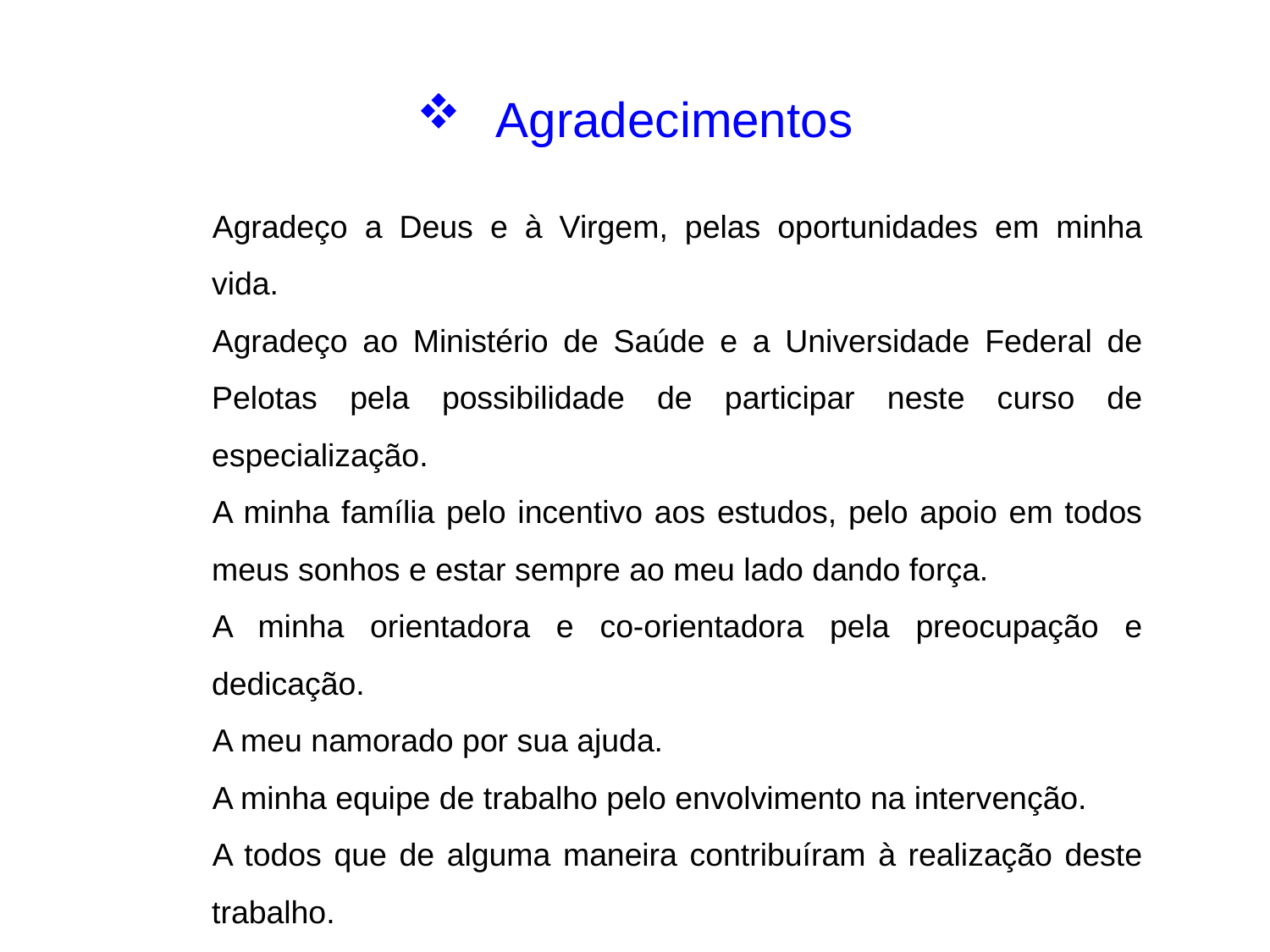

# Agradecimentos
Agradeço a Deus e à Virgem, pelas oportunidades em minha vida.
Agradeço ao Ministério de Saúde e a Universidade Federal de Pelotas pela possibilidade de participar neste curso de especialização.
A minha família pelo incentivo aos estudos, pelo apoio em todos meus sonhos e estar sempre ao meu lado dando força.
A minha orientadora e co-orientadora pela preocupação e dedicação.
A meu namorado por sua ajuda.
A minha equipe de trabalho pelo envolvimento na intervenção.
A todos que de alguma maneira contribuíram à realização deste trabalho.